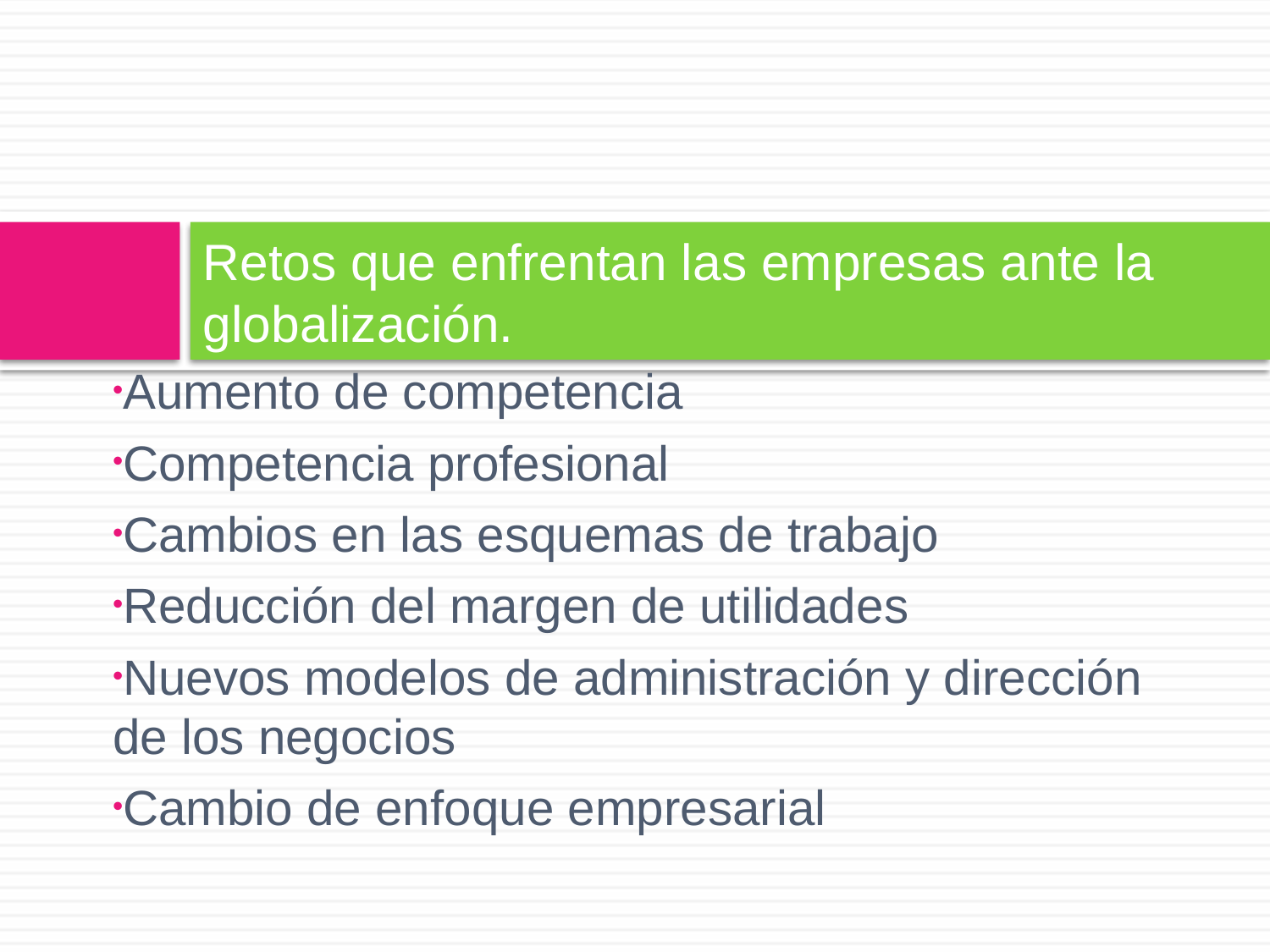

# Retos que enfrentan las empresas ante la globalización.
Aumento de competencia
Competencia profesional
Cambios en las esquemas de trabajo
Reducción del margen de utilidades
Nuevos modelos de administración y dirección de los negocios
Cambio de enfoque empresarial